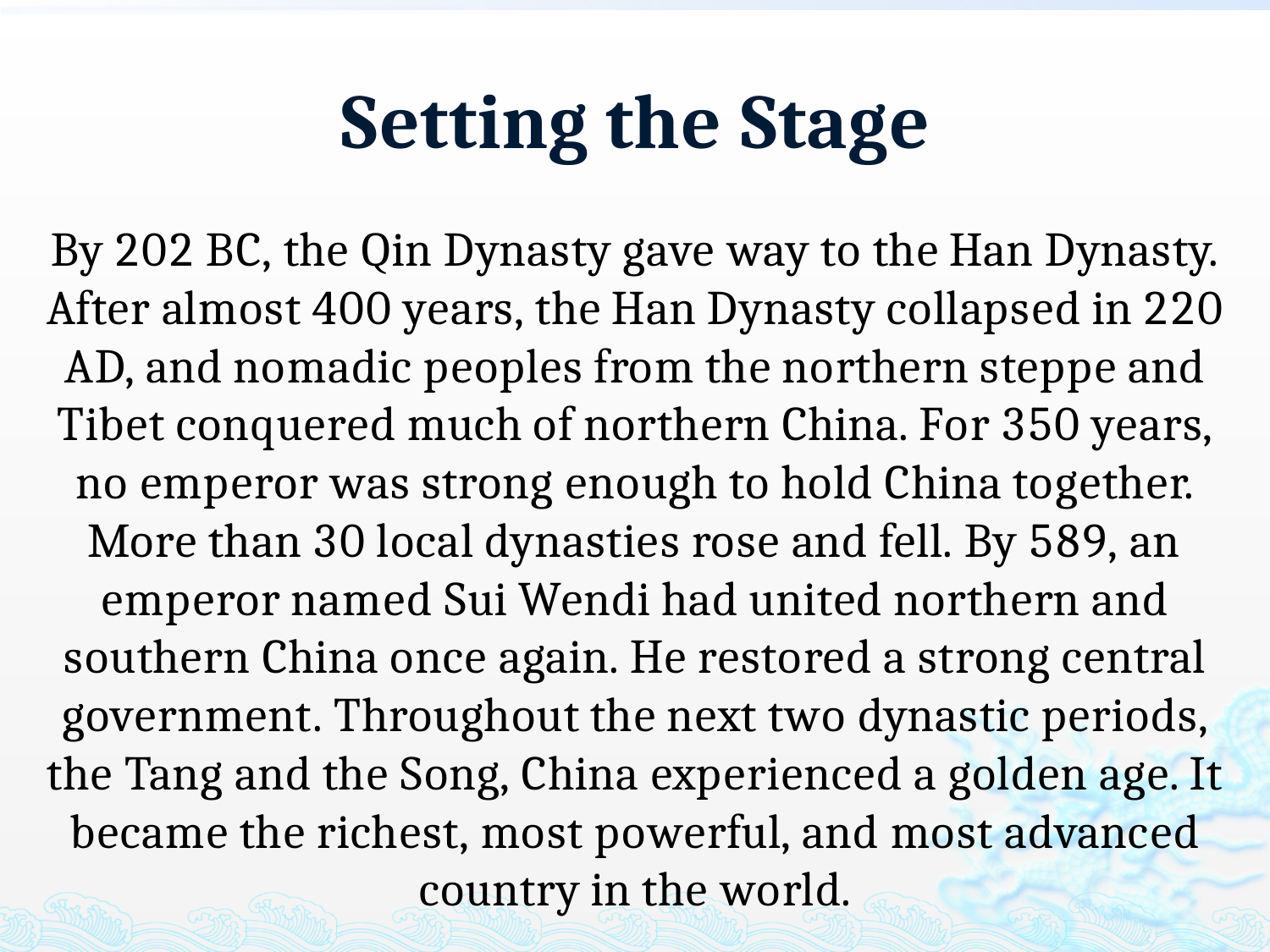

# Setting the Stage
By 202 BC, the Qin Dynasty gave way to the Han Dynasty. After almost 400 years, the Han Dynasty collapsed in 220 AD, and nomadic peoples from the northern steppe and Tibet conquered much of northern China. For 350 years, no emperor was strong enough to hold China together. More than 30 local dynasties rose and fell. By 589, an emperor named Sui Wendi had united northern and southern China once again. He restored a strong central government. Throughout the next two dynastic periods, the Tang and the Song, China experienced a golden age. It became the richest, most powerful, and most advanced country in the world.